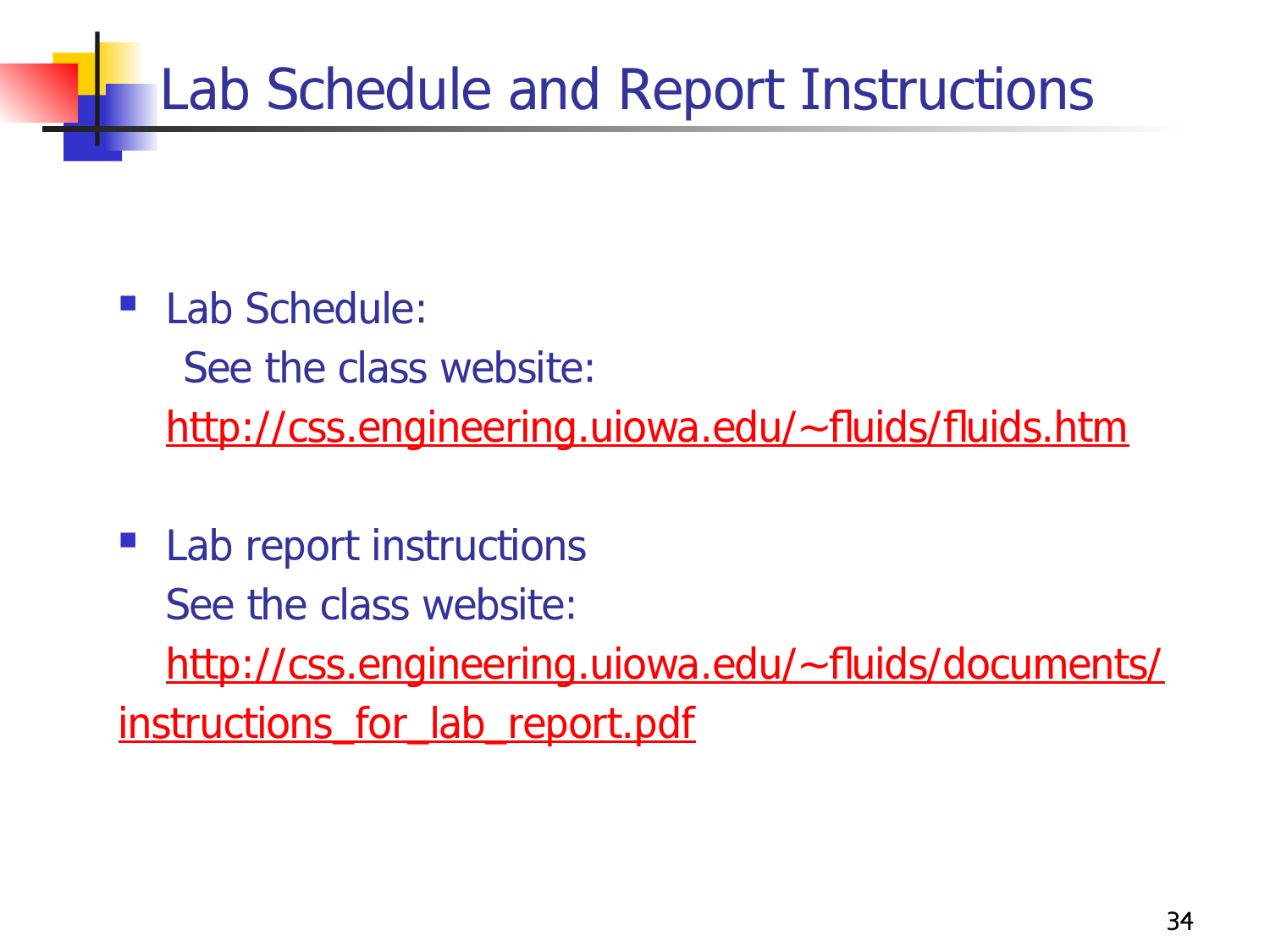

# Lab Schedule and Report Instructions
Lab Schedule:
     See the class website:
	http://css.engineering.uiowa.edu/~fluids/fluids.htm

Lab report instructions
 	See the class website:
	http://css.engineering.uiowa.edu/~fluids/documents/
	instructions_for_lab_report.pdf

34